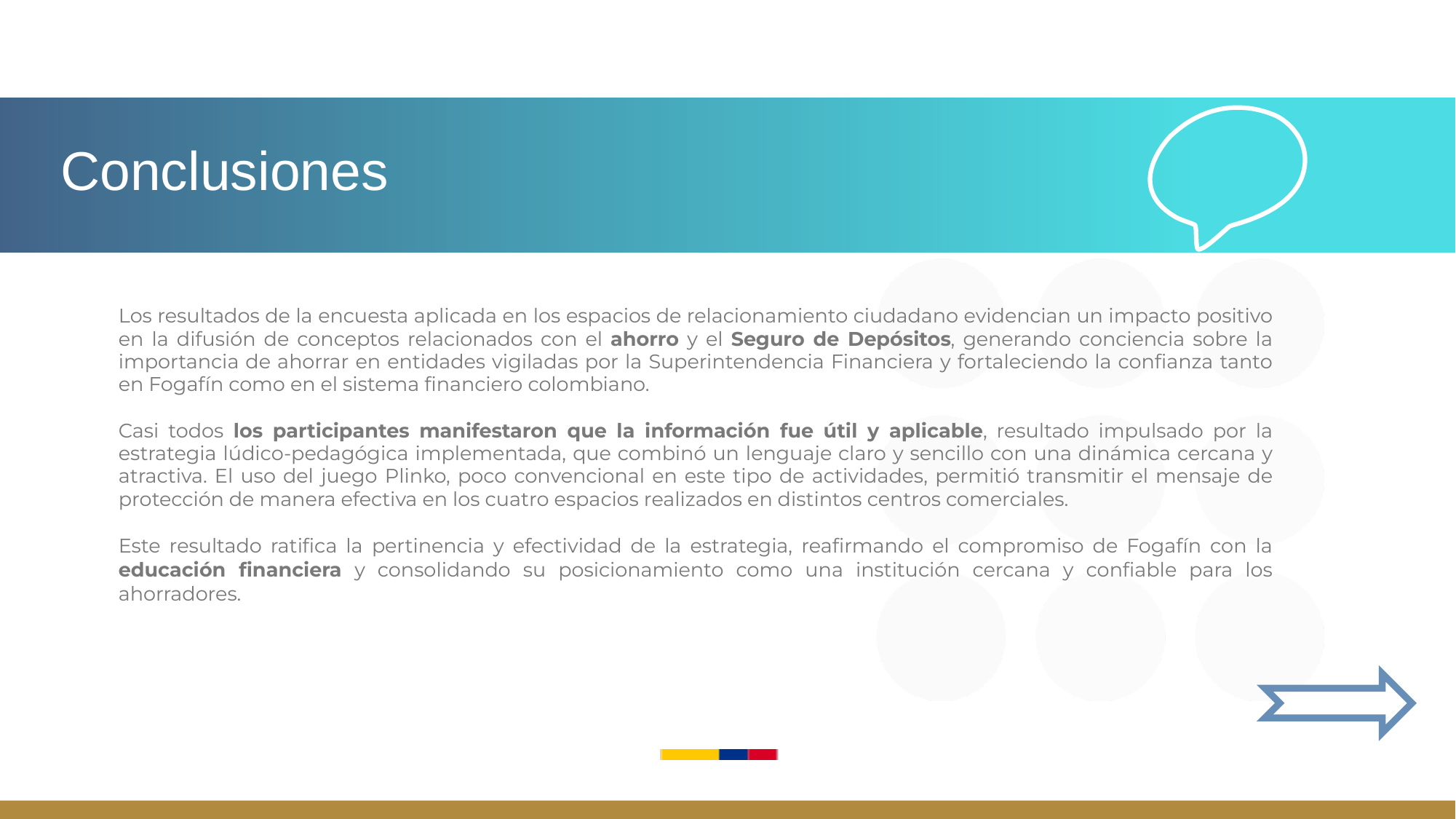

# Conclusiones
Los resultados de la encuesta aplicada en los espacios de relacionamiento ciudadano evidencian un impacto positivo en la difusión de conceptos relacionados con el ahorro y el Seguro de Depósitos, generando conciencia sobre la importancia de ahorrar en entidades vigiladas por la Superintendencia Financiera y fortaleciendo la confianza tanto en Fogafín como en el sistema financiero colombiano.

Casi todos los participantes manifestaron que la información fue útil y aplicable, resultado impulsado por la estrategia lúdico-pedagógica implementada, que combinó un lenguaje claro y sencillo con una dinámica cercana y atractiva. El uso del juego Plinko, poco convencional en este tipo de actividades, permitió transmitir el mensaje de protección de manera efectiva en los cuatro espacios realizados en distintos centros comerciales.

Este resultado ratifica la pertinencia y efectividad de la estrategia, reafirmando el compromiso de Fogafín con la educación financiera y consolidando su posicionamiento como una institución cercana y confiable para los ahorradores.